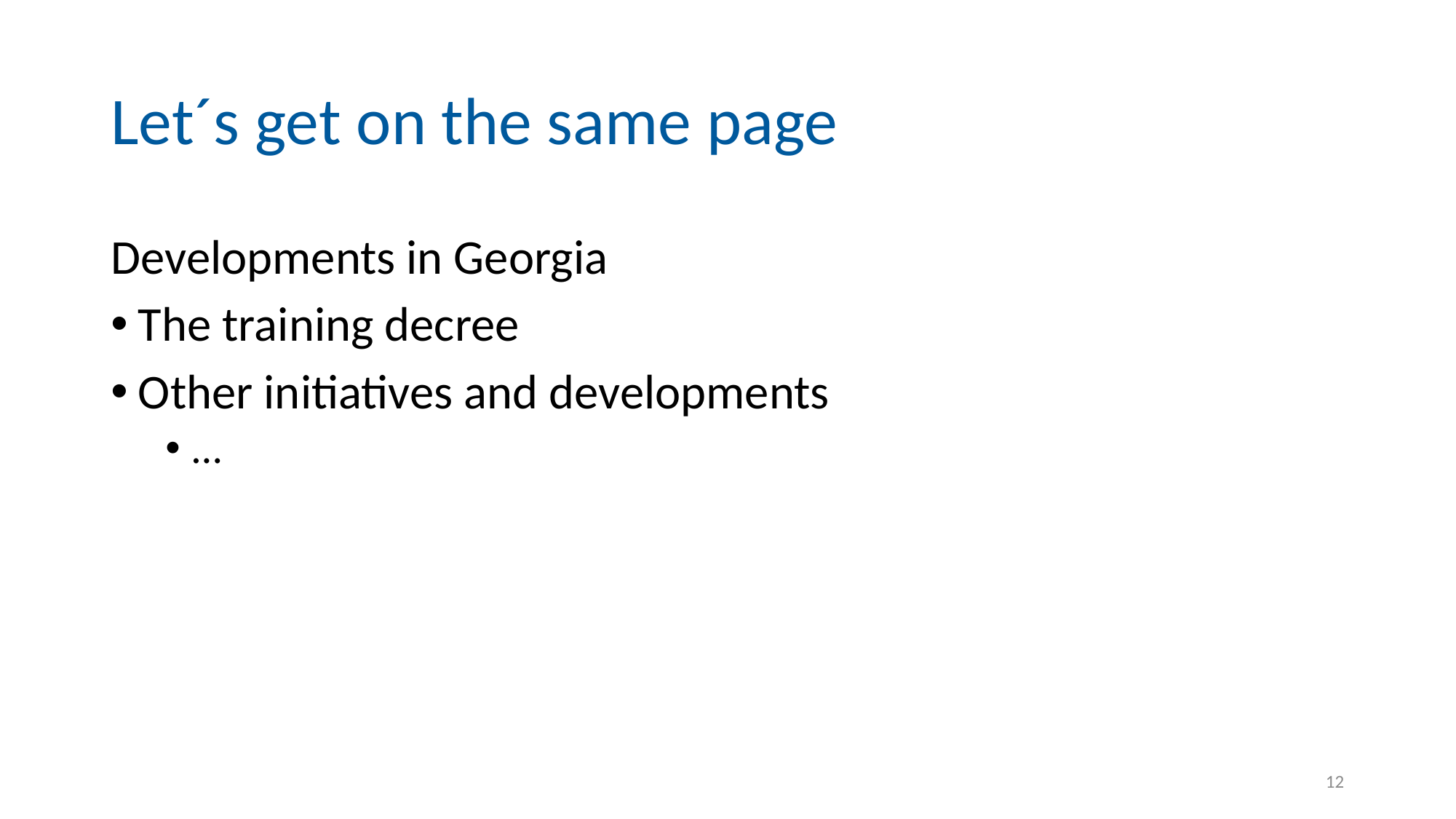

# Let´s get on the same page
Developments in Georgia
The training decree
Other initiatives and developments
…

12